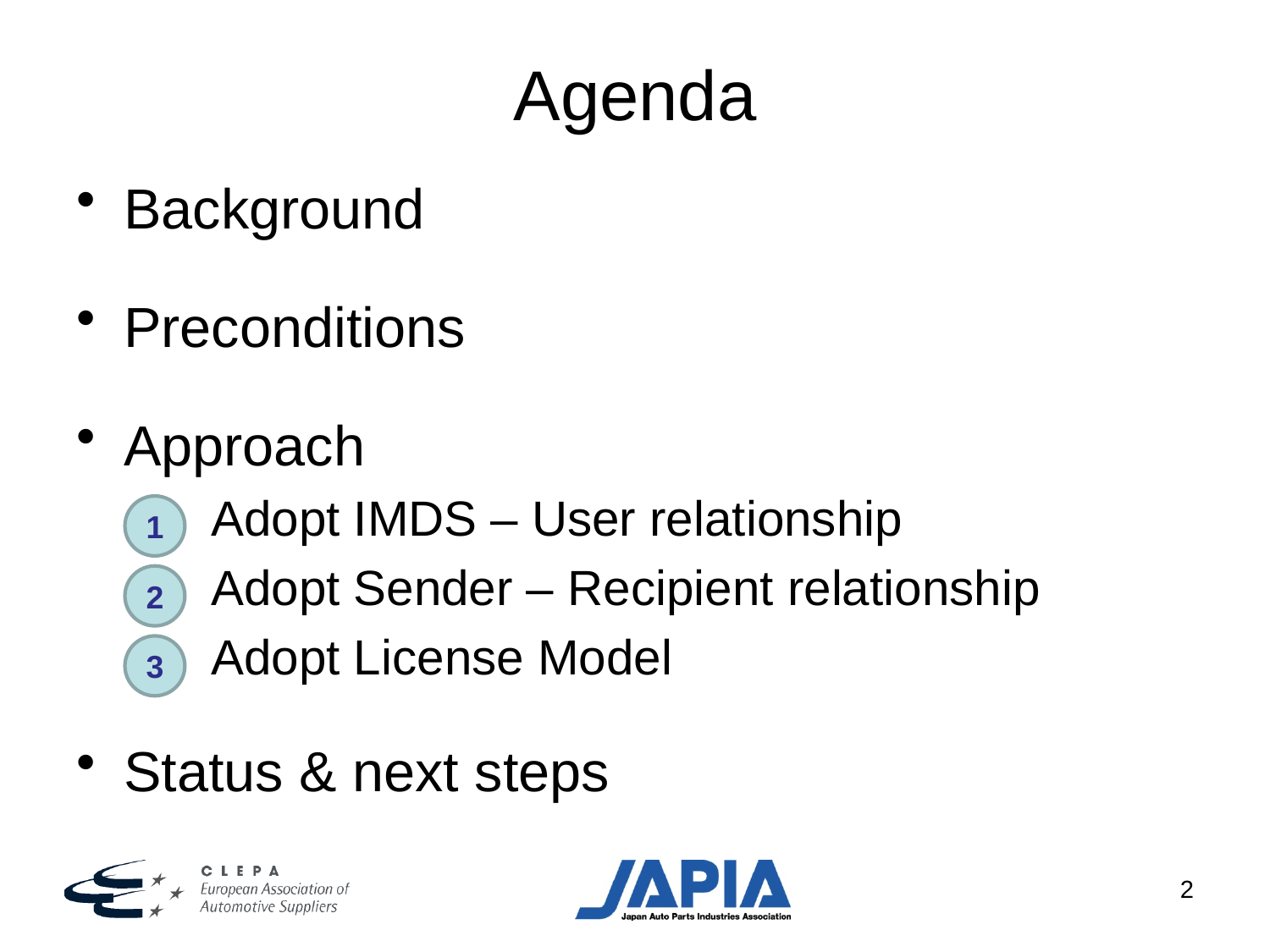

# Agenda
Background

Preconditions

Approach
	Adopt IMDS – User relationship
	Adopt Sender – Recipient relationship
	Adopt License Model

Status & next steps
1
2
3
2